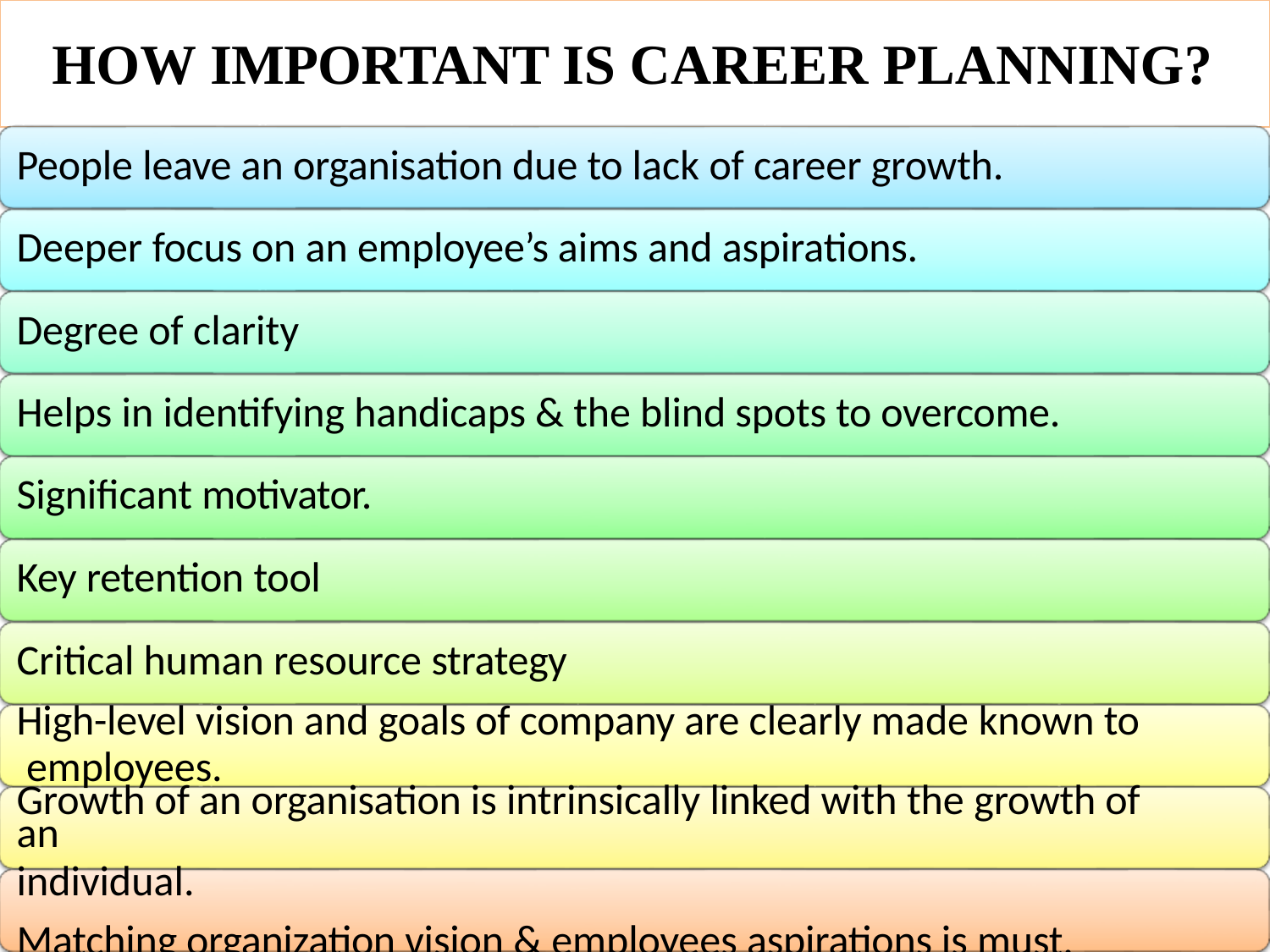

# HOW IMPORTANT IS CAREER PLANNING?

People leave an organisation due to lack of career growth.
Deeper focus on an employee’s aims and aspirations.
Degree of clarity
Helps in identifying handicaps & the blind spots to overcome.  Significant motivator.
Key retention tool
Critical human resource strategy
High-level vision and goals of company are clearly made known to  employees.
Growth of an organisation is intrinsically linked with the growth of an
individual.
Matching organization vision & employees aspirations is must.